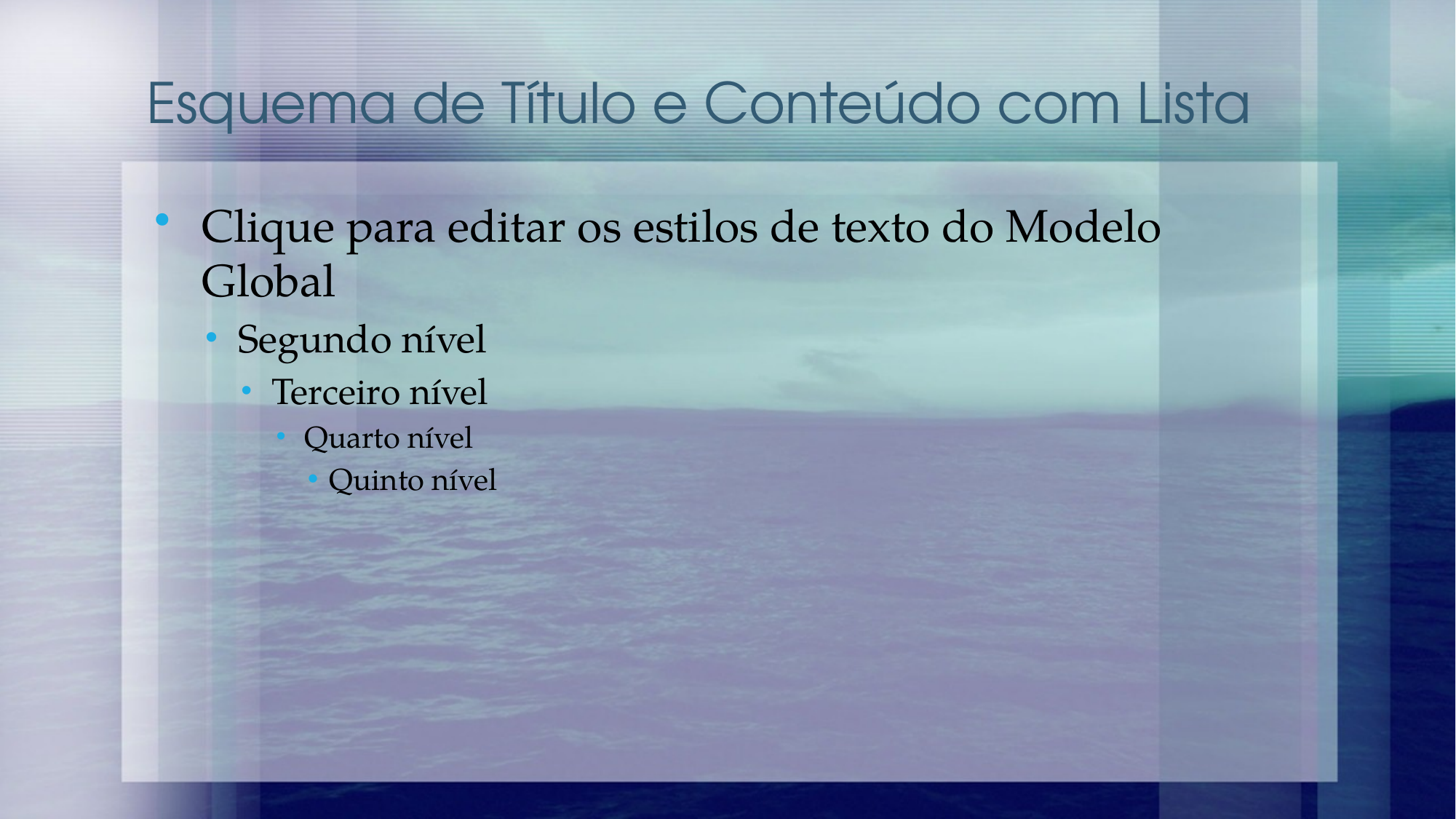

# Esquema de Título e Conteúdo com Lista
Clique para editar os estilos de texto do Modelo Global
Segundo nível
Terceiro nível
Quarto nível
Quinto nível